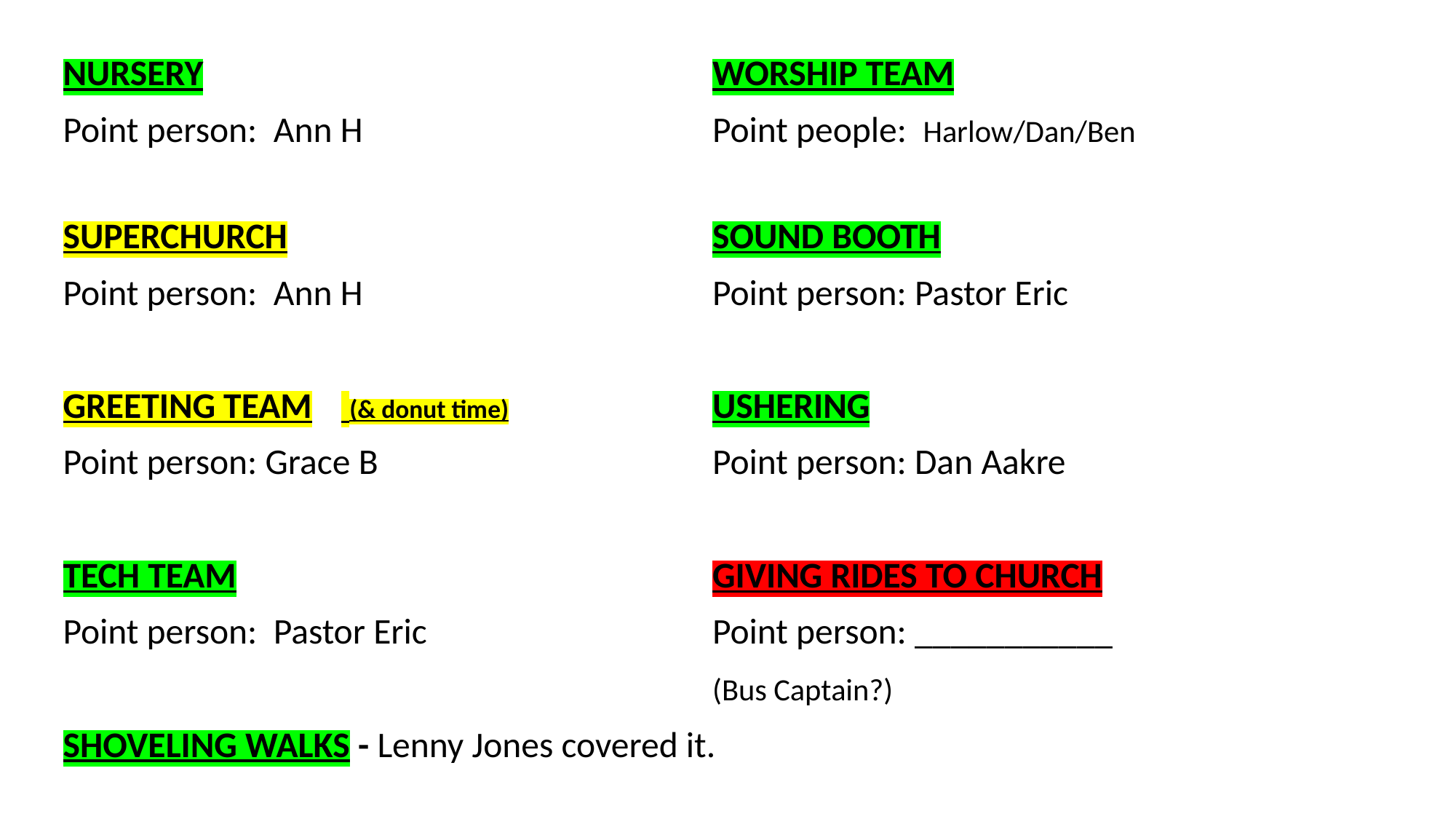

NURSERY						WORSHIP TEAM
Point person:  Ann H				Point people:  Harlow/Dan/Ben

SUPERCHURCH					SOUND BOOTH
Point person:  Ann H				Point person: Pastor Eric

GREETING TEAM	 (& donut time)			USHERING
Point person: Grace B				Point person: Dan Aakre

TECH TEAM						GIVING RIDES TO CHURCH
Point person:  Pastor Eric				Point person: ___________
							(Bus Captain?)
SHOVELING WALKS - Lenny Jones covered it.